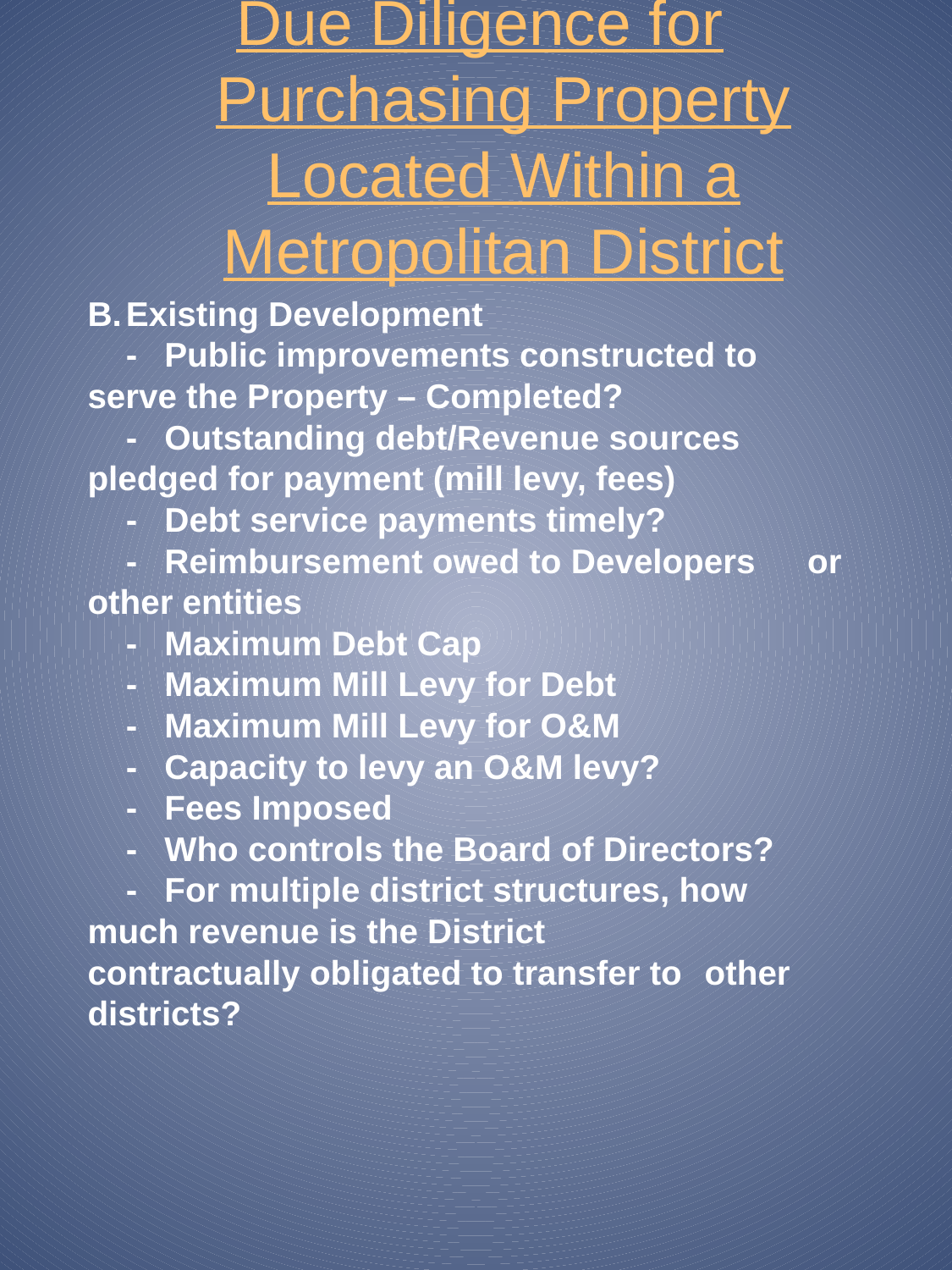

Due Diligence for Purchasing Property Located Within a Metropolitan District

# B.	Existing Development - 	Public improvements constructed to 			serve the Property – Completed? - 	Outstanding debt/Revenue sources 			pledged for payment (mill levy, fees) - 	Debt service payments timely? - 	Reimbursement owed to Developers 			or other entities - 	Maximum Debt Cap - 	Maximum Mill Levy for Debt -	Maximum Mill Levy for O&M - 	Capacity to levy an O&M levy? -	Fees Imposed -	Who controls the Board of Directors? -	For multiple district structures, how 			much revenue is the District 				contractually obligated to transfer to 			other districts?